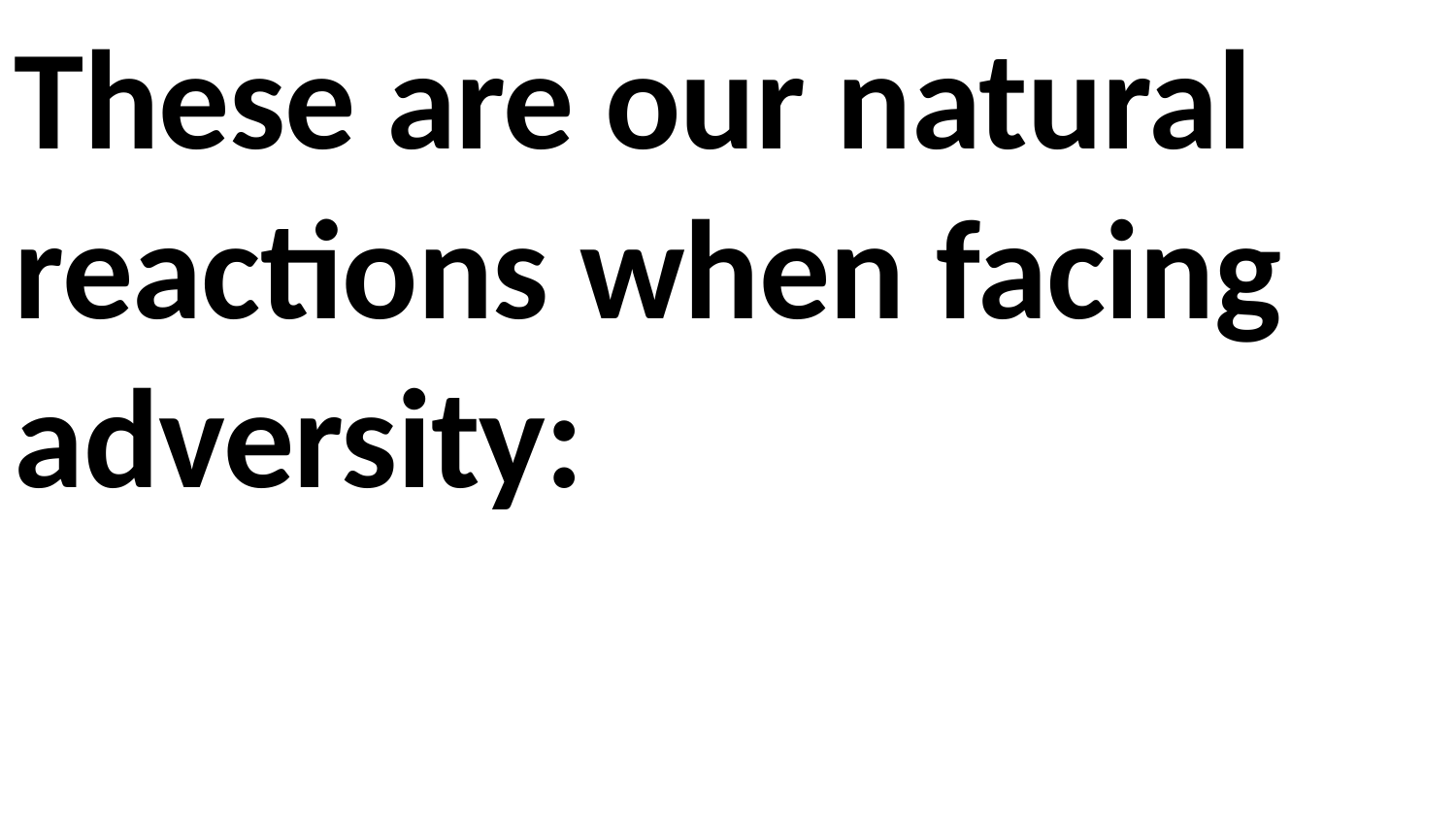

These are our natural reactions when facing adversity: